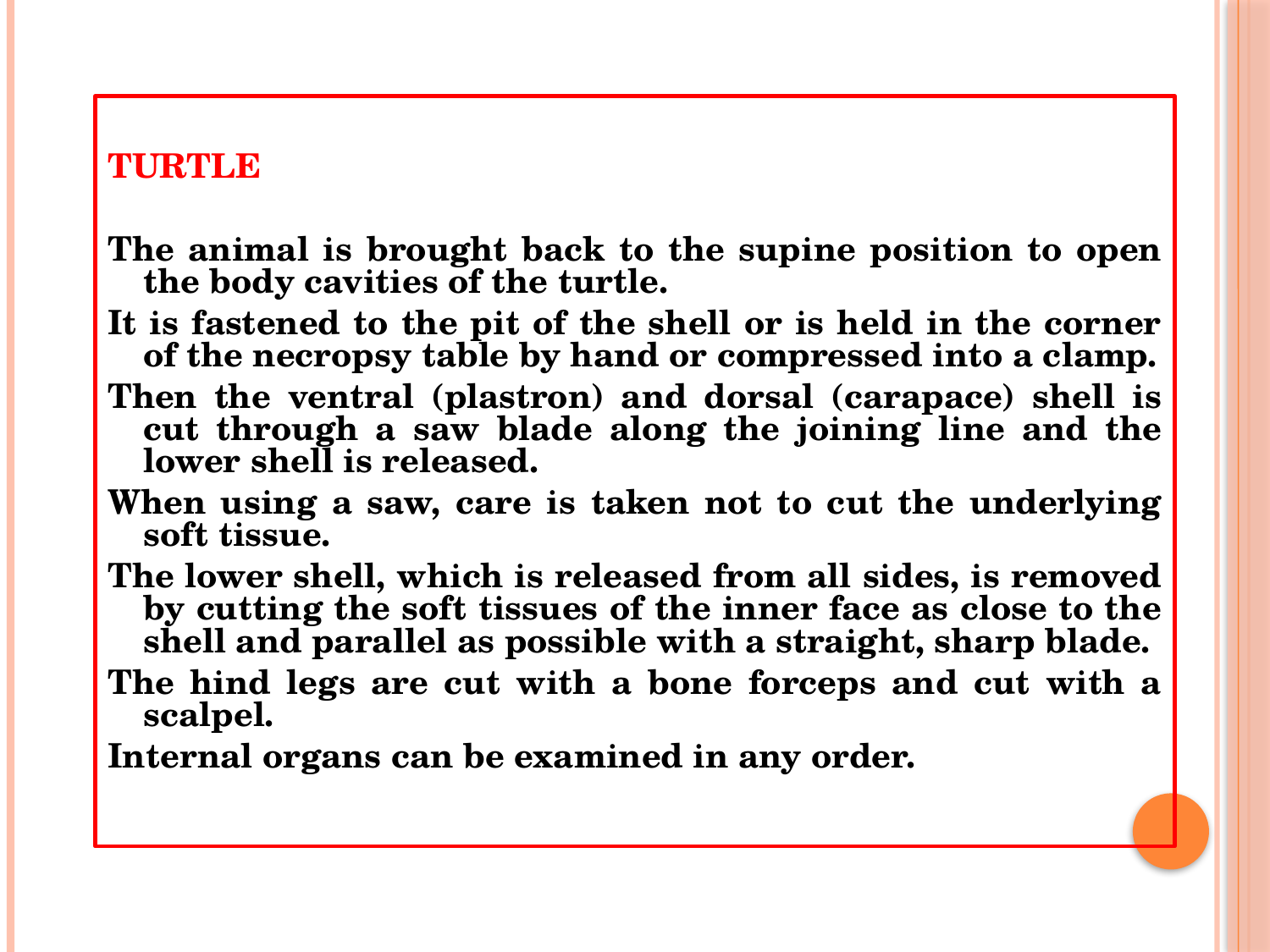

TURTLE

The animal is brought back to the supine position to open the body cavities of the turtle.
It is fastened to the pit of the shell or is held in the corner of the necropsy table by hand or compressed into a clamp.
Then the ventral (plastron) and dorsal (carapace) shell is cut through a saw blade along the joining line and the lower shell is released.
When using a saw, care is taken not to cut the underlying soft tissue.
The lower shell, which is released from all sides, is removed by cutting the soft tissues of the inner face as close to the shell and parallel as possible with a straight, sharp blade.
The hind legs are cut with a bone forceps and cut with a scalpel.
Internal organs can be examined in any order.